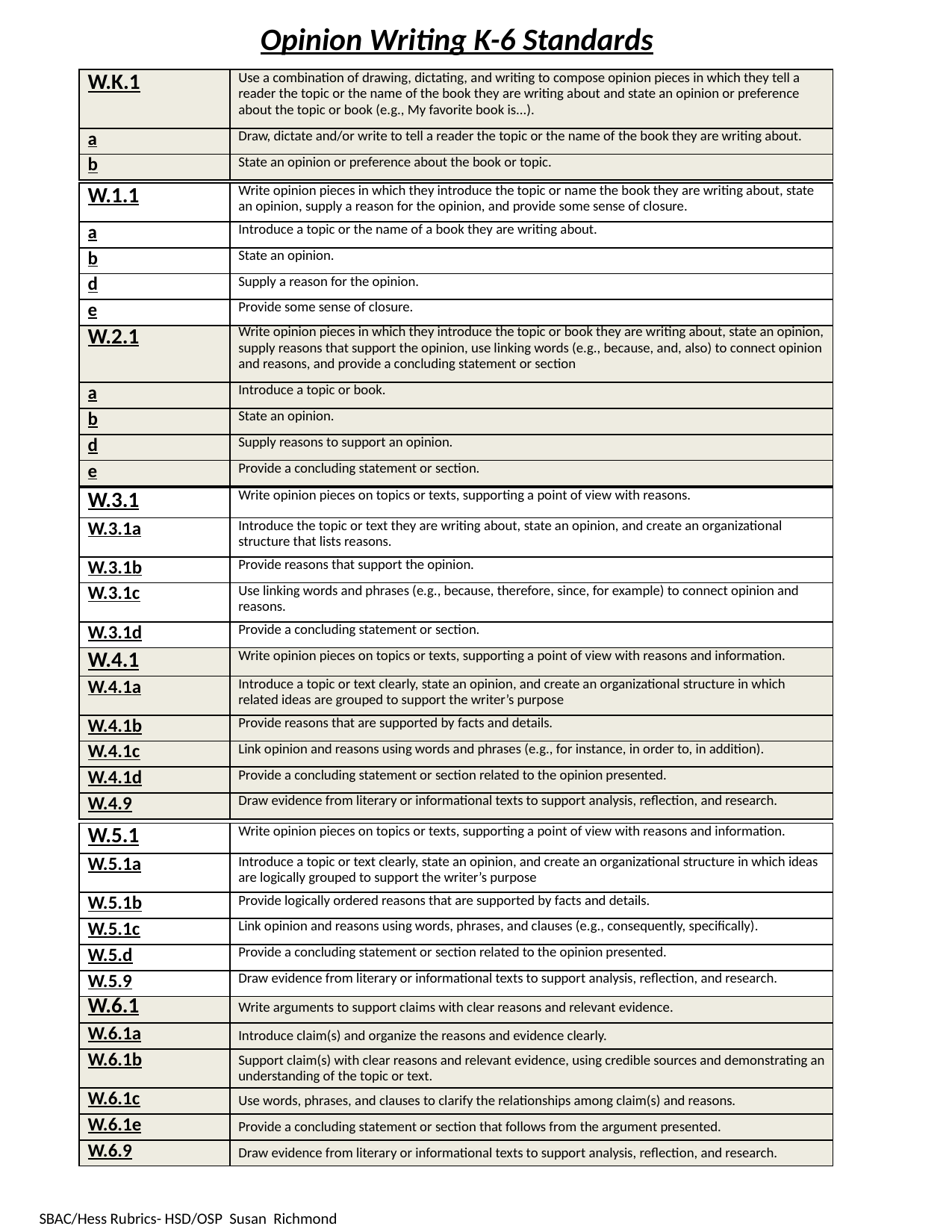

Opinion Writing K-6 Standards
| W.K.1 | Use a combination of drawing, dictating, and writing to compose opinion pieces in which they tell a reader the topic or the name of the book they are writing about and state an opinion or preference about the topic or book (e.g., My favorite book is...). |
| --- | --- |
| a | Draw, dictate and/or write to tell a reader the topic or the name of the book they are writing about. |
| b | State an opinion or preference about the book or topic. |
| W.1.1 | Write opinion pieces in which they introduce the topic or name the book they are writing about, state an opinion, supply a reason for the opinion, and provide some sense of closure. |
| --- | --- |
| a | Introduce a topic or the name of a book they are writing about. |
| b | State an opinion. |
| d | Supply a reason for the opinion. |
| e | Provide some sense of closure. |
| W.2.1 | Write opinion pieces in which they introduce the topic or book they are writing about, state an opinion, supply reasons that support the opinion, use linking words (e.g., because, and, also) to connect opinion and reasons, and provide a concluding statement or section |
| --- | --- |
| a | Introduce a topic or book. |
| b | State an opinion. |
| d | Supply reasons to support an opinion. |
| e | Provide a concluding statement or section. |
| W.3.1 | Write opinion pieces on topics or texts, supporting a point of view with reasons. |
| --- | --- |
| W.3.1a | Introduce the topic or text they are writing about, state an opinion, and create an organizational structure that lists reasons. |
| W.3.1b | Provide reasons that support the opinion. |
| W.3.1c | Use linking words and phrases (e.g., because, therefore, since, for example) to connect opinion and reasons. |
| W.3.1d | Provide a concluding statement or section. |
| W.4.1 | Write opinion pieces on topics or texts, supporting a point of view with reasons and information. |
| --- | --- |
| W.4.1a | Introduce a topic or text clearly, state an opinion, and create an organizational structure in which related ideas are grouped to support the writer’s purpose |
| W.4.1b | Provide reasons that are supported by facts and details. |
| W.4.1c | Link opinion and reasons using words and phrases (e.g., for instance, in order to, in addition). |
| W.4.1d | Provide a concluding statement or section related to the opinion presented. |
| W.4.9 | Draw evidence from literary or informational texts to support analysis, reflection, and research. |
| W.5.1 | Write opinion pieces on topics or texts, supporting a point of view with reasons and information. |
| --- | --- |
| W.5.1a | Introduce a topic or text clearly, state an opinion, and create an organizational structure in which ideas are logically grouped to support the writer’s purpose |
| W.5.1b | Provide logically ordered reasons that are supported by facts and details. |
| W.5.1c | Link opinion and reasons using words, phrases, and clauses (e.g., consequently, specifically). |
| W.5.d | Provide a concluding statement or section related to the opinion presented. |
| W.5.9 | Draw evidence from literary or informational texts to support analysis, reflection, and research. |
| W.6.1 | Write arguments to support claims with clear reasons and relevant evidence. |
| --- | --- |
| W.6.1a | Introduce claim(s) and organize the reasons and evidence clearly. |
| W.6.1b | Support claim(s) with clear reasons and relevant evidence, using credible sources and demonstrating an understanding of the topic or text. |
| W.6.1c | Use words, phrases, and clauses to clarify the relationships among claim(s) and reasons. |
| W.6.1e | Provide a concluding statement or section that follows from the argument presented. |
| W.6.9 | Draw evidence from literary or informational texts to support analysis, reflection, and research. |